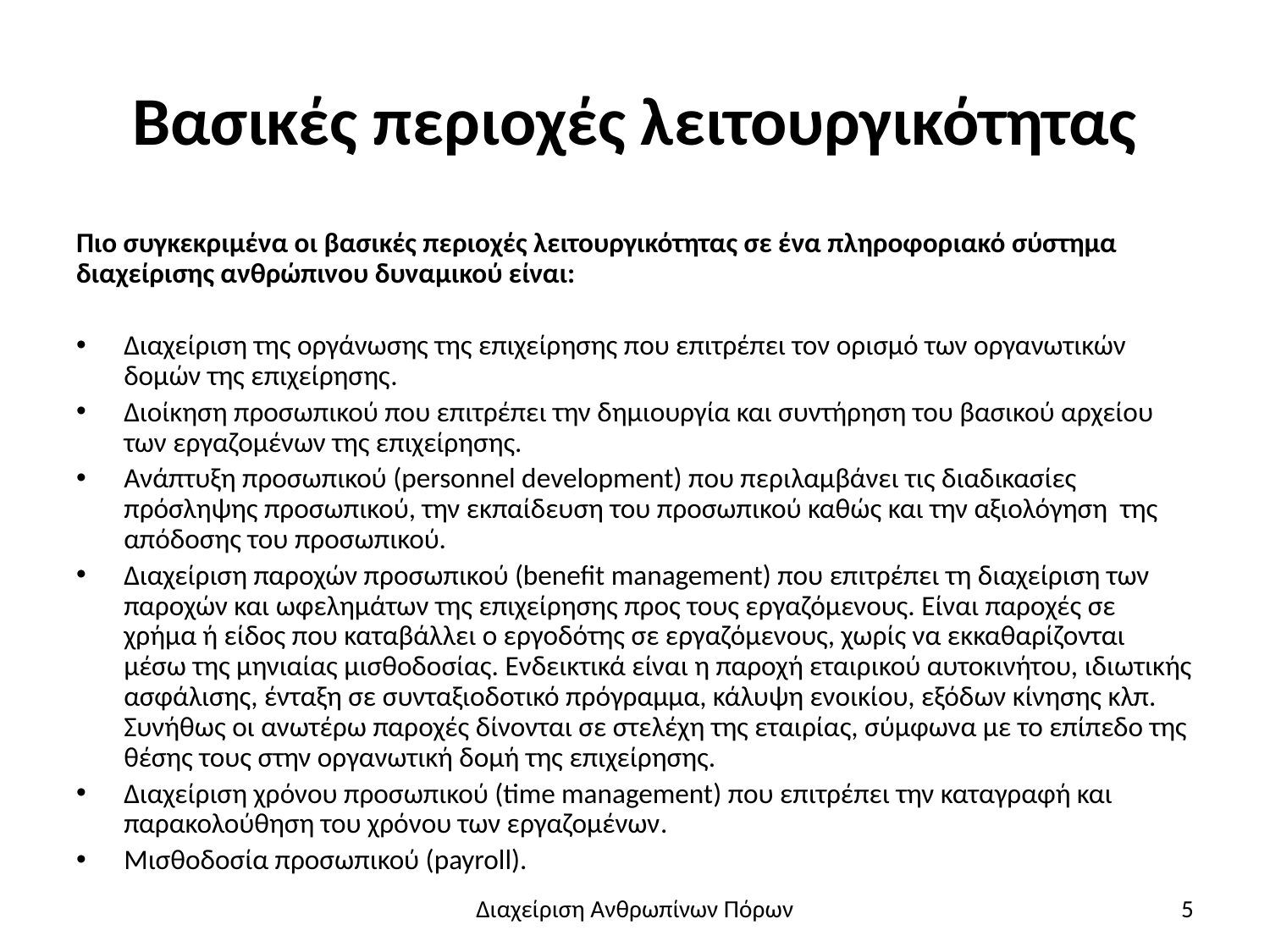

# Βασικές περιοχές λειτουργικότητας
Πιο συγκεκριμένα οι βασικές περιοχές λειτουργικότητας σε ένα πληροφοριακό σύστημα διαχείρισης ανθρώπινου δυναμικού είναι:

Διαχείριση της οργάνωσης της επιχείρησης που επιτρέπει τον ορισμό των οργανωτικών δομών της επιχείρησης.
Διοίκηση προσωπικού που επιτρέπει την δημιουργία και συντήρηση του βασικού αρχείου των εργαζομένων της επιχείρησης.
Ανάπτυξη προσωπικού (personnel development) που περιλαμβάνει τις διαδικασίες πρόσληψης προσωπικού, την εκπαίδευση του προσωπικού καθώς και την αξιολόγηση  της απόδοσης του προσωπικού.
Διαχείριση παροχών προσωπικού (benefit management) που επιτρέπει τη διαχείριση των παροχών και ωφελημάτων της επιχείρησης προς τους εργαζόμενους. Είναι παροχές σε χρήμα ή είδος που καταβάλλει ο εργοδότης σε εργαζόμενους, χωρίς να εκκαθαρίζονται μέσω της μηνιαίας μισθοδοσίας. Ενδεικτικά είναι η παροχή εταιρικού αυτοκινήτου, ιδιωτικής ασφάλισης, ένταξη σε συνταξιοδοτικό πρόγραμμα, κάλυψη ενοικίου, εξόδων κίνησης κλπ. Συνήθως οι ανωτέρω παροχές δίνονται σε στελέχη της εταιρίας, σύμφωνα με το επίπεδο της θέσης τους στην οργανωτική δομή της επιχείρησης.
Διαχείριση χρόνου προσωπικού (time management) που επιτρέπει την καταγραφή και  παρακολούθηση του χρόνου των εργαζομένων.
Μισθοδοσία προσωπικού (payroll).
Διαχείριση Ανθρωπίνων Πόρων
5